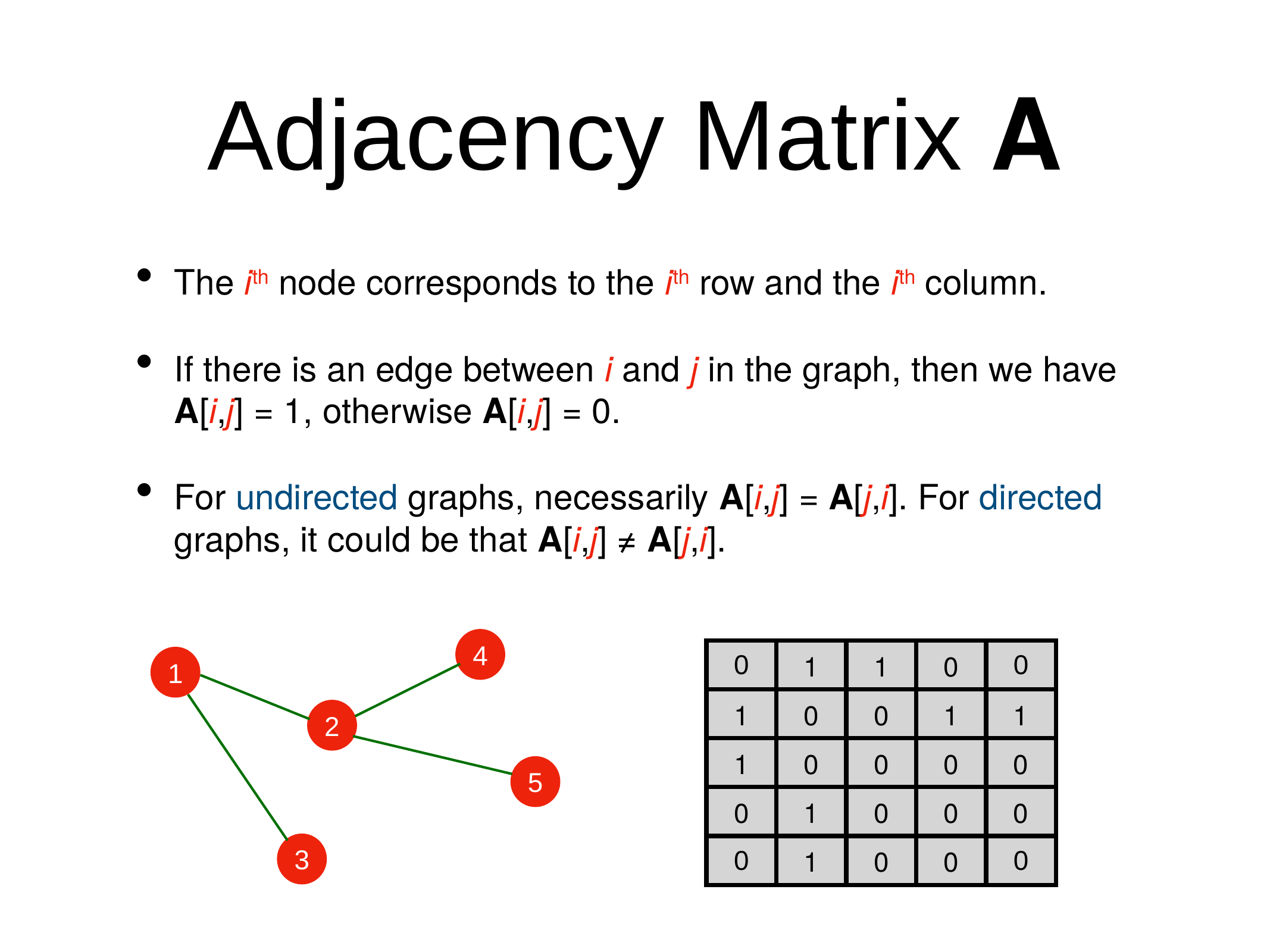

# Adjacency Matrix A
The ith node corresponds to the ith row and the ith column.
If there is an edge between i and j in the graph, then we have A[i,j] = 1, otherwise A[i,j] = 0.
For undirected graphs, necessarily A[i,j] = A[j,i]. For directed graphs, it could be that A[i,j] ≠ A[j,i].

4
| 0 | 1 | 1 | 0 | 0 |
| --- | --- | --- | --- | --- |
| 1 | 0 | 0 | 1 | 1 |
| 1 | 0 | 0 | 0 | 0 |
| 0 | 1 | 0 | 0 | 0 |
| 0 | 1 | 0 | 0 | 0 |
1

2

5
3